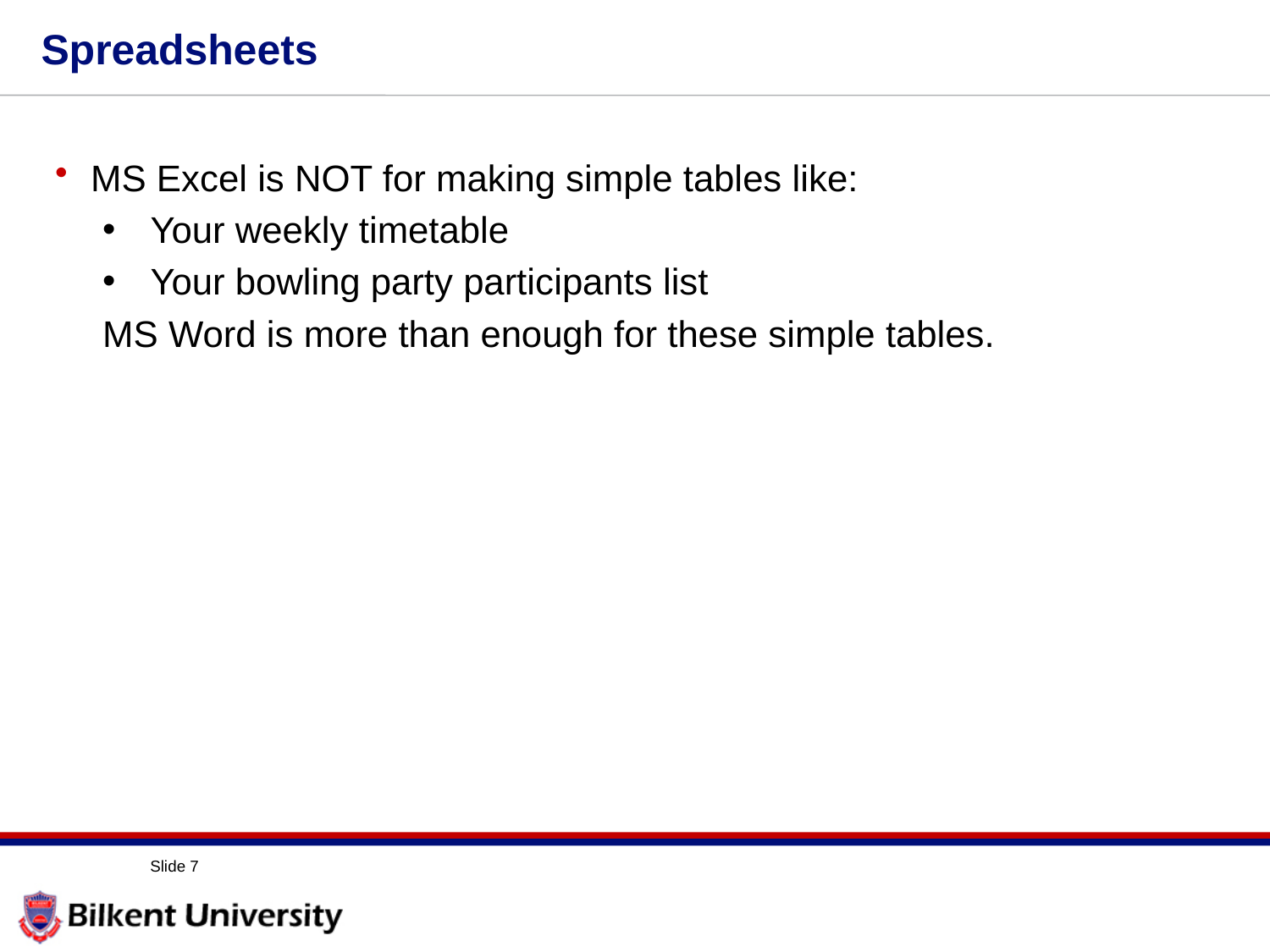

# Spreadsheets
MS Excel is NOT for making simple tables like:
Your weekly timetable
Your bowling party participants list
MS Word is more than enough for these simple tables.